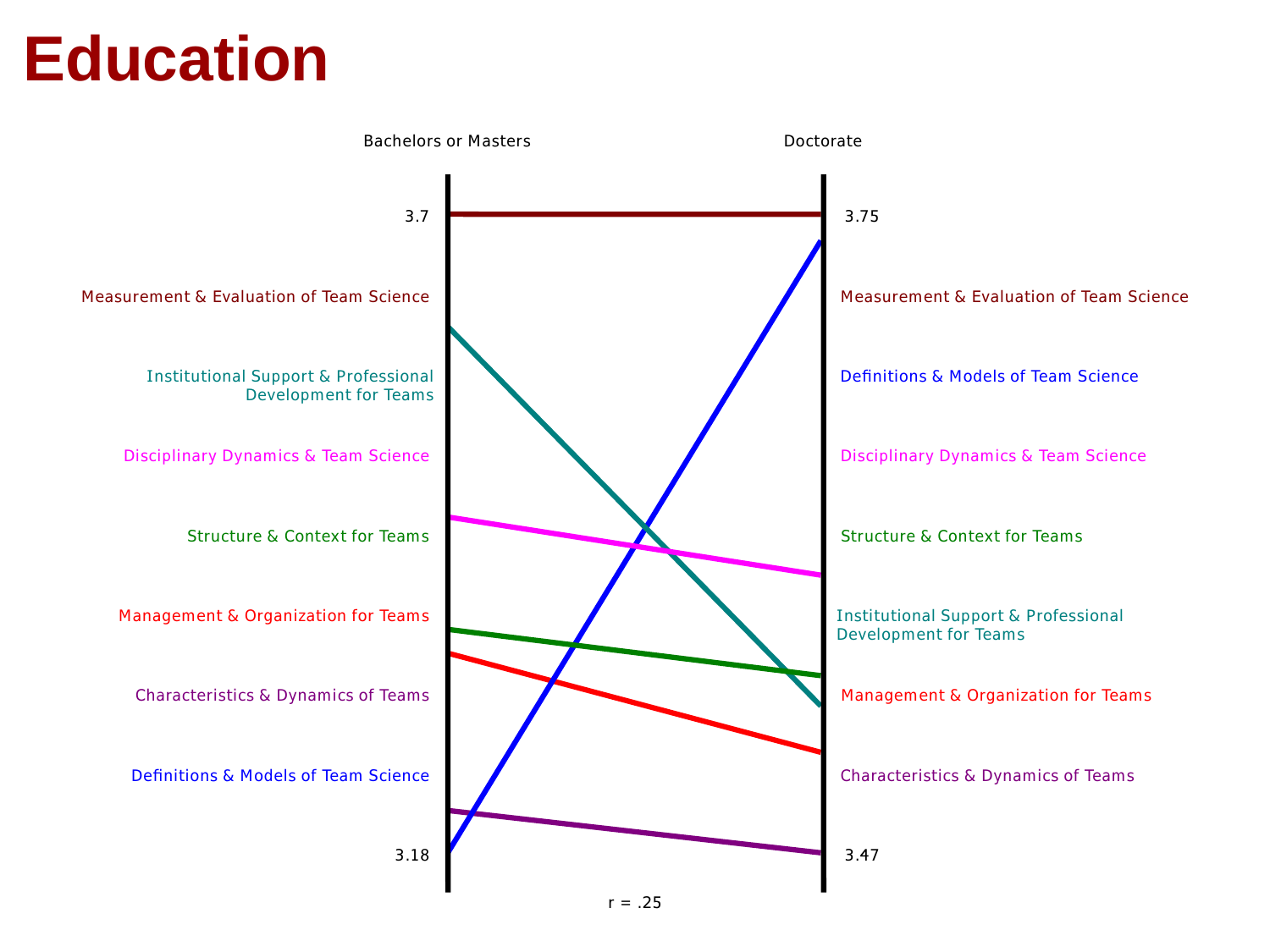

# Education

Bachelors or Masters
Doctorate

 3.7
 3.75

Measurement & Evaluation of Team Science
Measurement & Evaluation of Team Science

Institutional Support & Professional Development for Teams
Definitions & Models of Team Science
Disciplinary Dynamics & Team Science
Disciplinary Dynamics & Team Science

Structure & Context for Teams
Structure & Context for Teams
Management & Organization for Teams
Institutional Support & Professional Development for Teams

Characteristics & Dynamics of Teams
Management & Organization for Teams
Definitions & Models of Team Science
Characteristics & Dynamics of Teams

 3.18
 3.47
r = .25